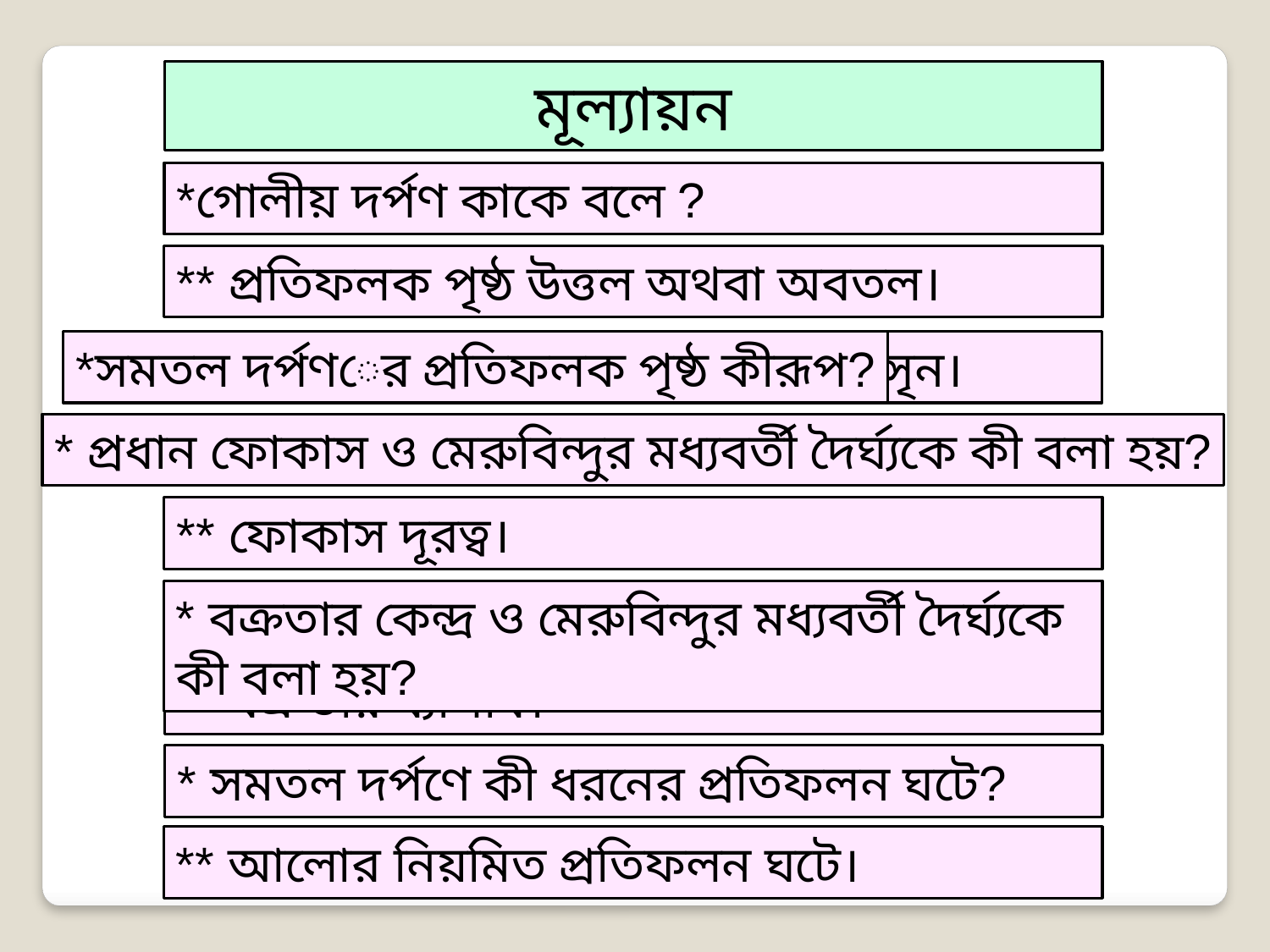

মূল্যায়ন
*গোলীয় দর্পণ কাকে বলে ?
** প্রতিফলক পৃষ্ঠ উত্তল অথবা অবতল।
** মসৃন।
*সমতল দর্পণের প্রতিফলক পৃষ্ঠ কীরূপ?
* প্রধান ফোকাস ও মেরুবিন্দুর মধ্যবর্তী দৈর্ঘ্যকে কী বলা হয়?
** ফোকাস দূরত্ব।
* বক্রতার কেন্দ্র ও মেরুবিন্দুর মধ্যবর্তী দৈর্ঘ্যকে কী বলা হয়?
** বক্রতার ব্যাসার্ধ।
* সমতল দর্পণে কী ধরনের প্রতিফলন ঘটে?
** আলোর নিয়মিত প্রতিফলন ঘটে।